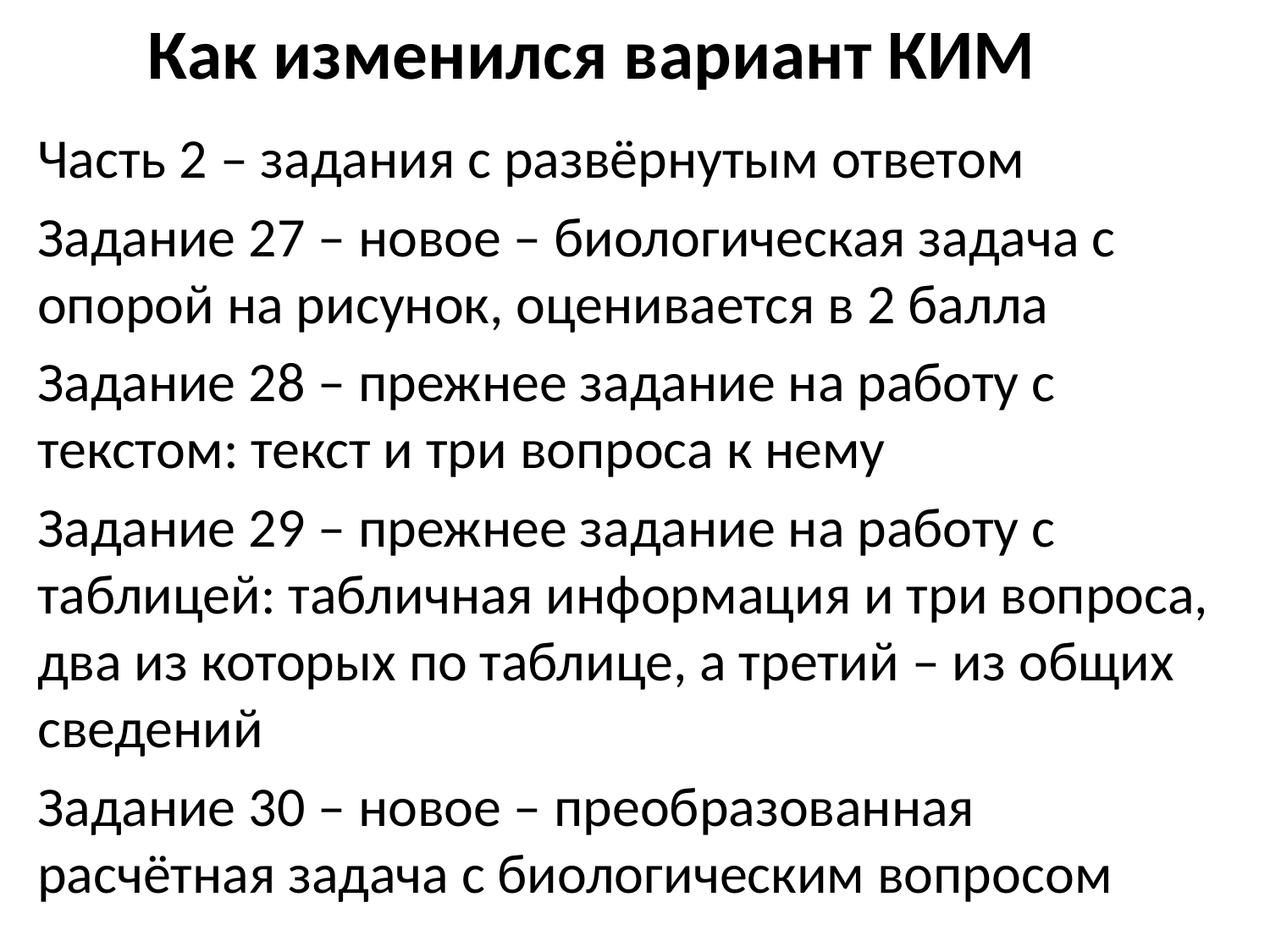

# Как изменился вариант КИМ
Часть 2 – задания с развёрнутым ответом
Задание 27 – новое – биологическая задача с опорой на рисунок, оценивается в 2 балла
Задание 28 – прежнее задание на работу с текстом: текст и три вопроса к нему
Задание 29 – прежнее задание на работу с таблицей: табличная информация и три вопроса, два из которых по таблице, а третий – из общих сведений
Задание 30 – новое – преобразованная расчётная задача с биологическим вопросом